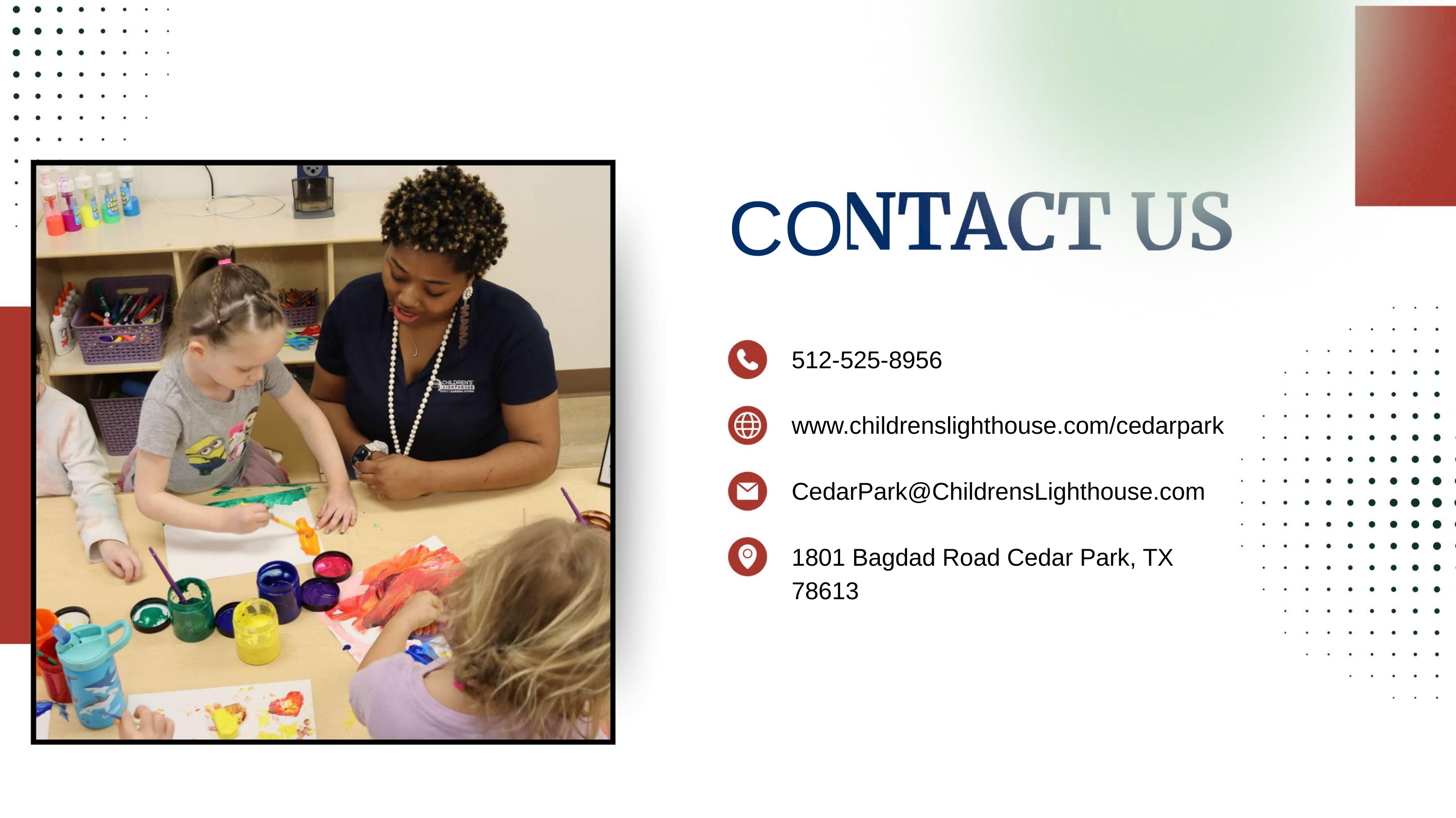

CO
512-525-8956
www.childrenslighthouse.com/cedarpark
CedarPark@ChildrensLighthouse.com
1801 Bagdad Road Cedar Park, TX
78613